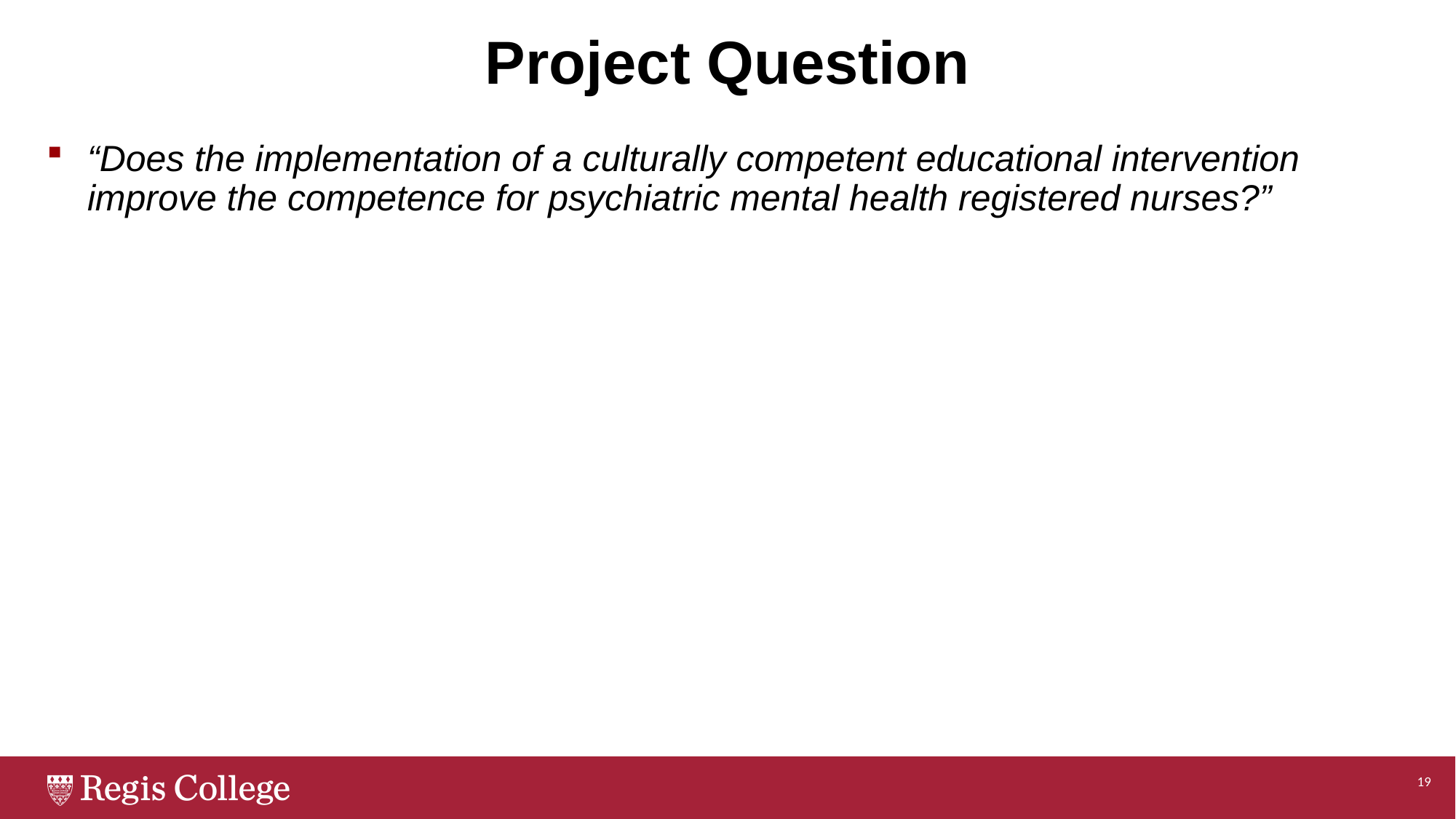

# Project Question
“Does the implementation of a culturally competent educational intervention improve the competence for psychiatric mental health registered nurses?”

19